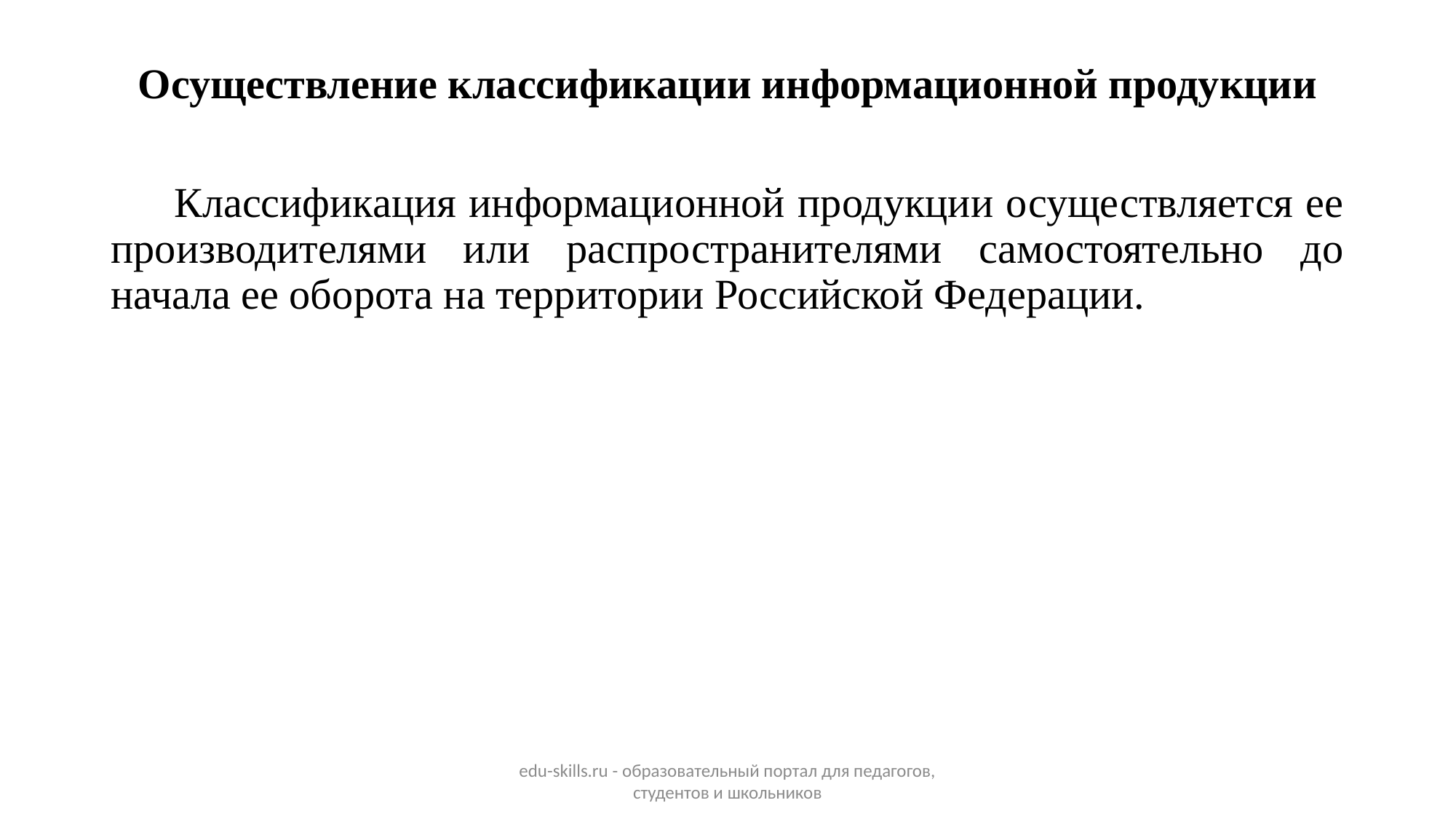

# Осуществление классификации информационной продукции
     Классификация информационной продукции осуществляется ее производителями или распространителями самостоятельно до начала ее оборота на территории Российской Федерации.

edu-skills.ru - образовательный портал для педагогов, студентов и школьников